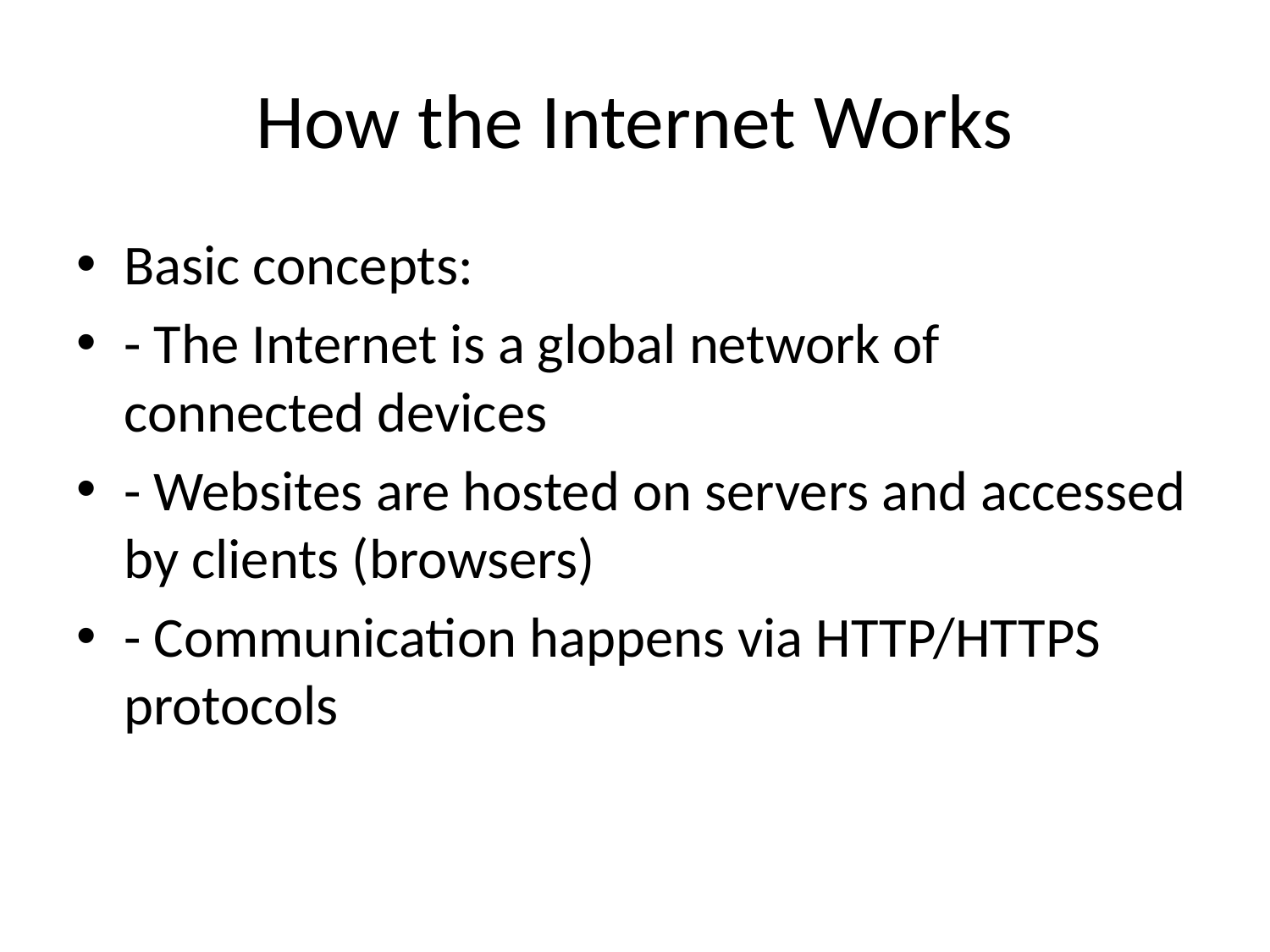

# How the Internet Works
Basic concepts:
- The Internet is a global network of connected devices
- Websites are hosted on servers and accessed by clients (browsers)
- Communication happens via HTTP/HTTPS protocols